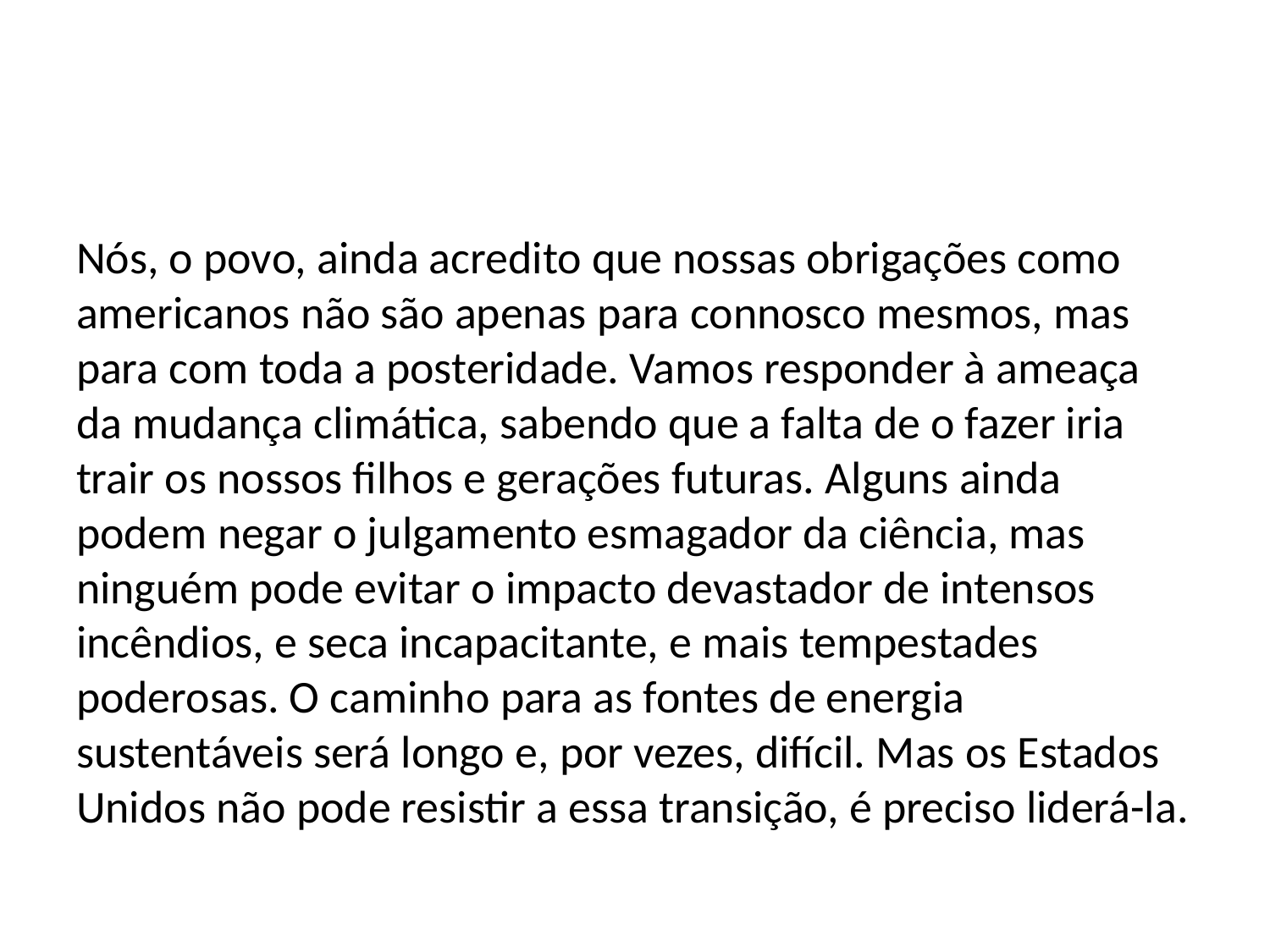

#
Nós, o povo, ainda acredito que nossas obrigações como americanos não são apenas para connosco mesmos, mas para com toda a posteridade. Vamos responder à ameaça da mudança climática, sabendo que a falta de o fazer iria trair os nossos filhos e gerações futuras. Alguns ainda podem negar o julgamento esmagador da ciência, mas ninguém pode evitar o impacto devastador de intensos incêndios, e seca incapacitante, e mais tempestades poderosas. O caminho para as fontes de energia sustentáveis será longo e, por vezes, difícil. Mas os Estados Unidos não pode resistir a essa transição, é preciso liderá-la.